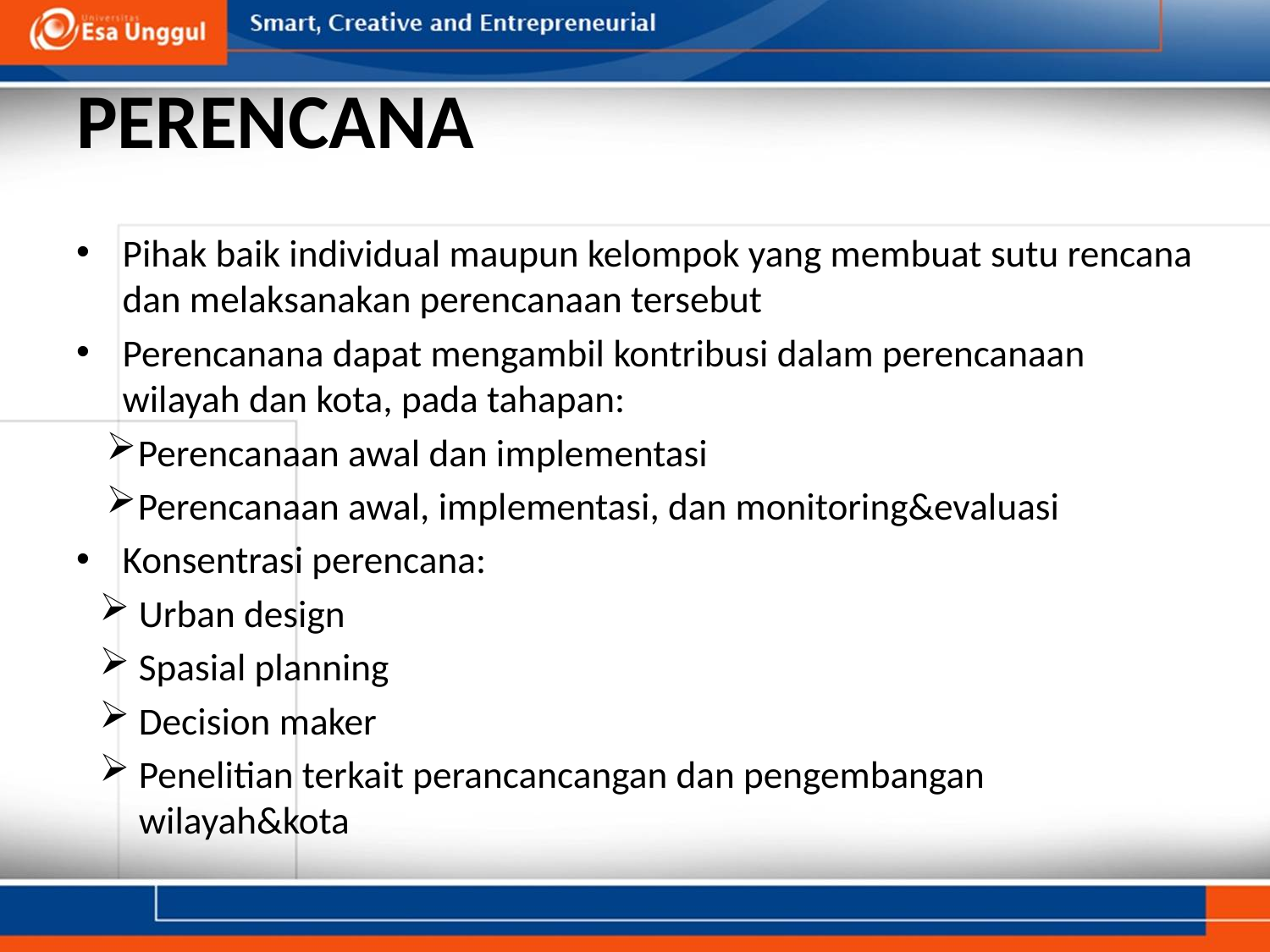

# PERENCANA
Pihak baik individual maupun kelompok yang membuat sutu rencana dan melaksanakan perencanaan tersebut
Perencanana dapat mengambil kontribusi dalam perencanaan wilayah dan kota, pada tahapan:
Perencanaan awal dan implementasi
Perencanaan awal, implementasi, dan monitoring&evaluasi
Konsentrasi perencana:
Urban design
Spasial planning
Decision maker
Penelitian terkait perancancangan dan pengembangan wilayah&kota